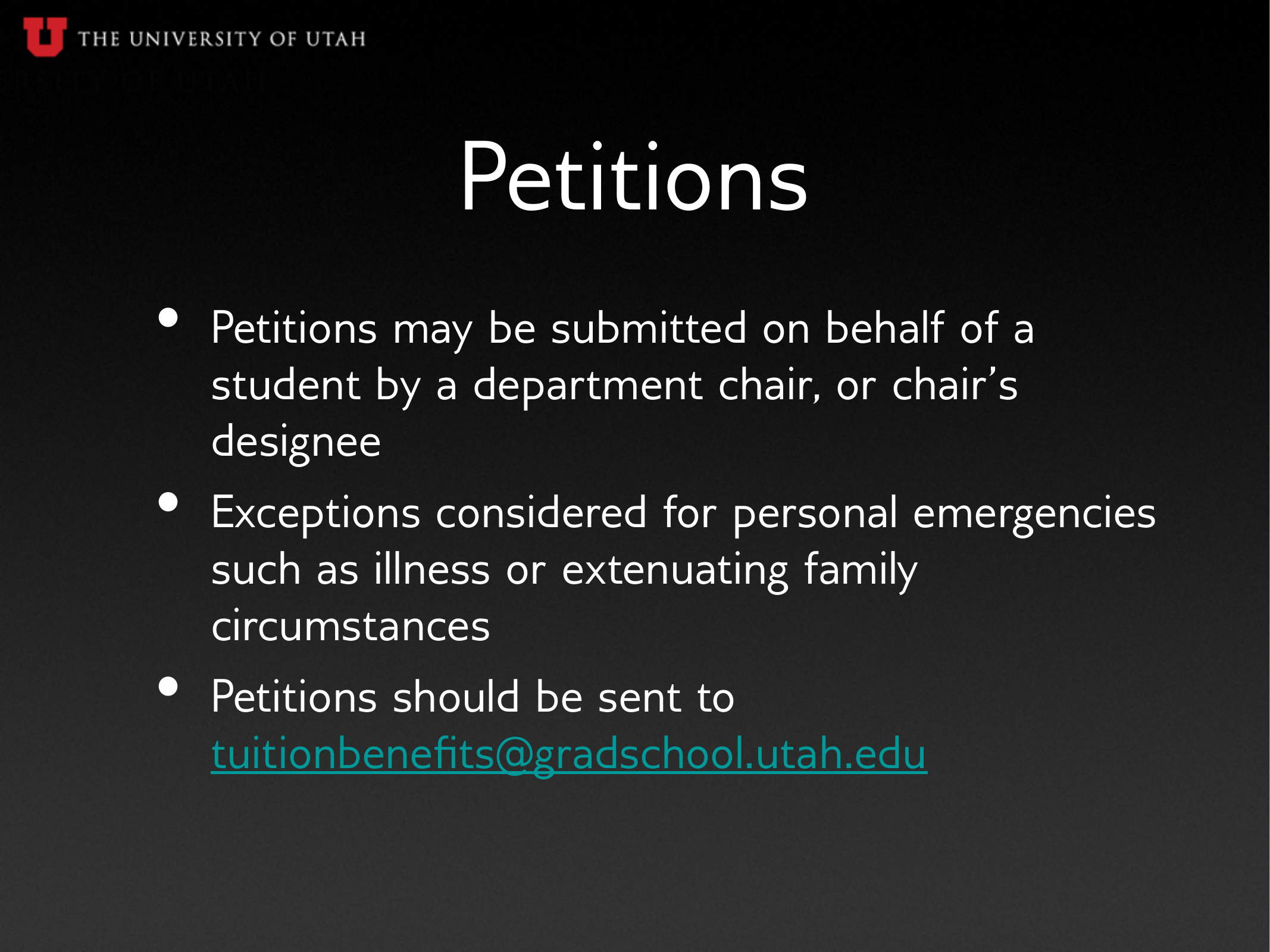

# Petitions
Petitions may be submitted on behalf of a student by a department chair, or chair’s designee
Exceptions considered for personal emergencies such as illness or extenuating family circumstances
Petitions should be sent to tuitionbenefits@gradschool.utah.edu